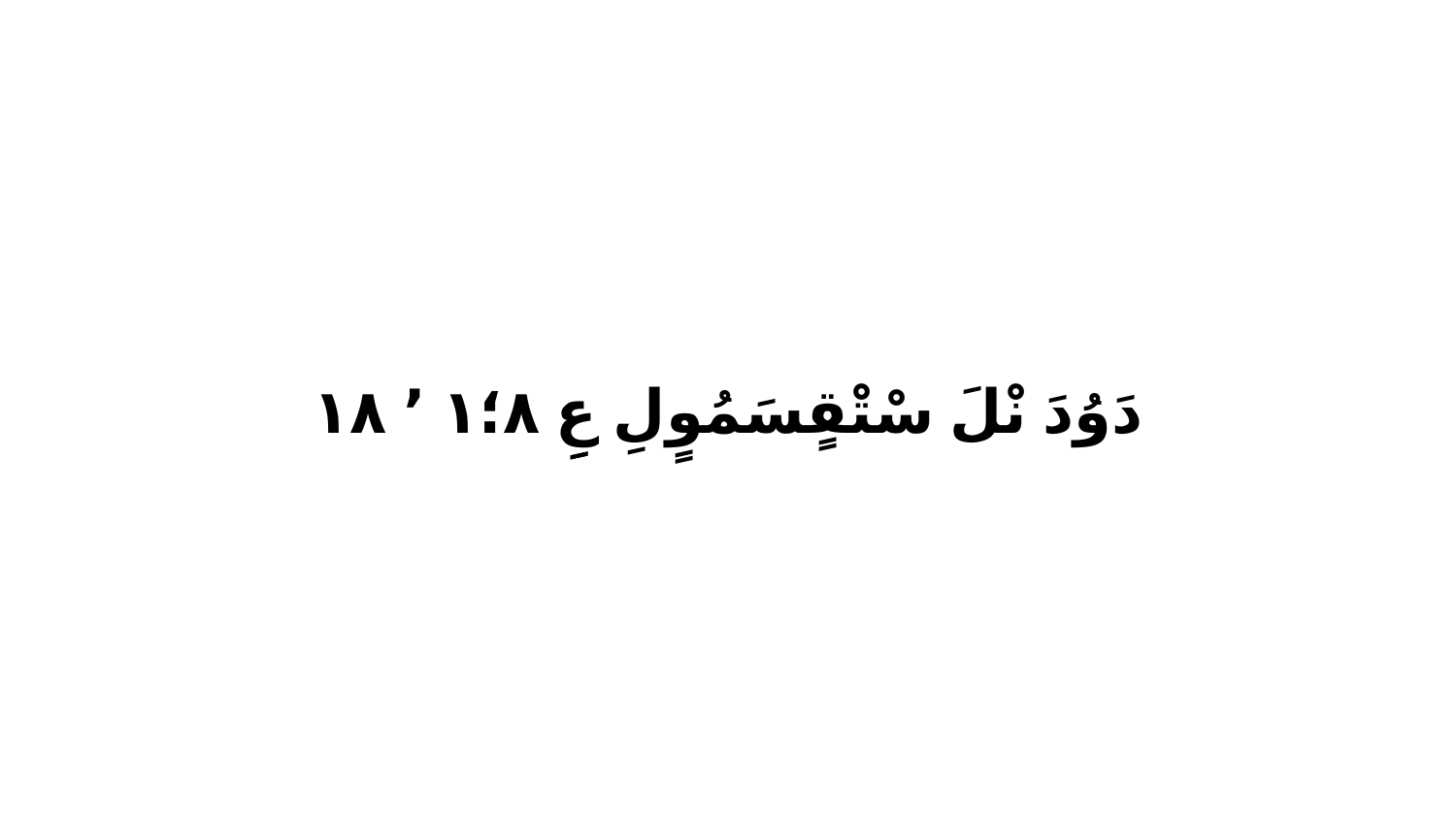

دَوُدَ نْلَ سْتْقٍسَمُوٍلِ عِِ ٨‏؛١ ٬ ١٨